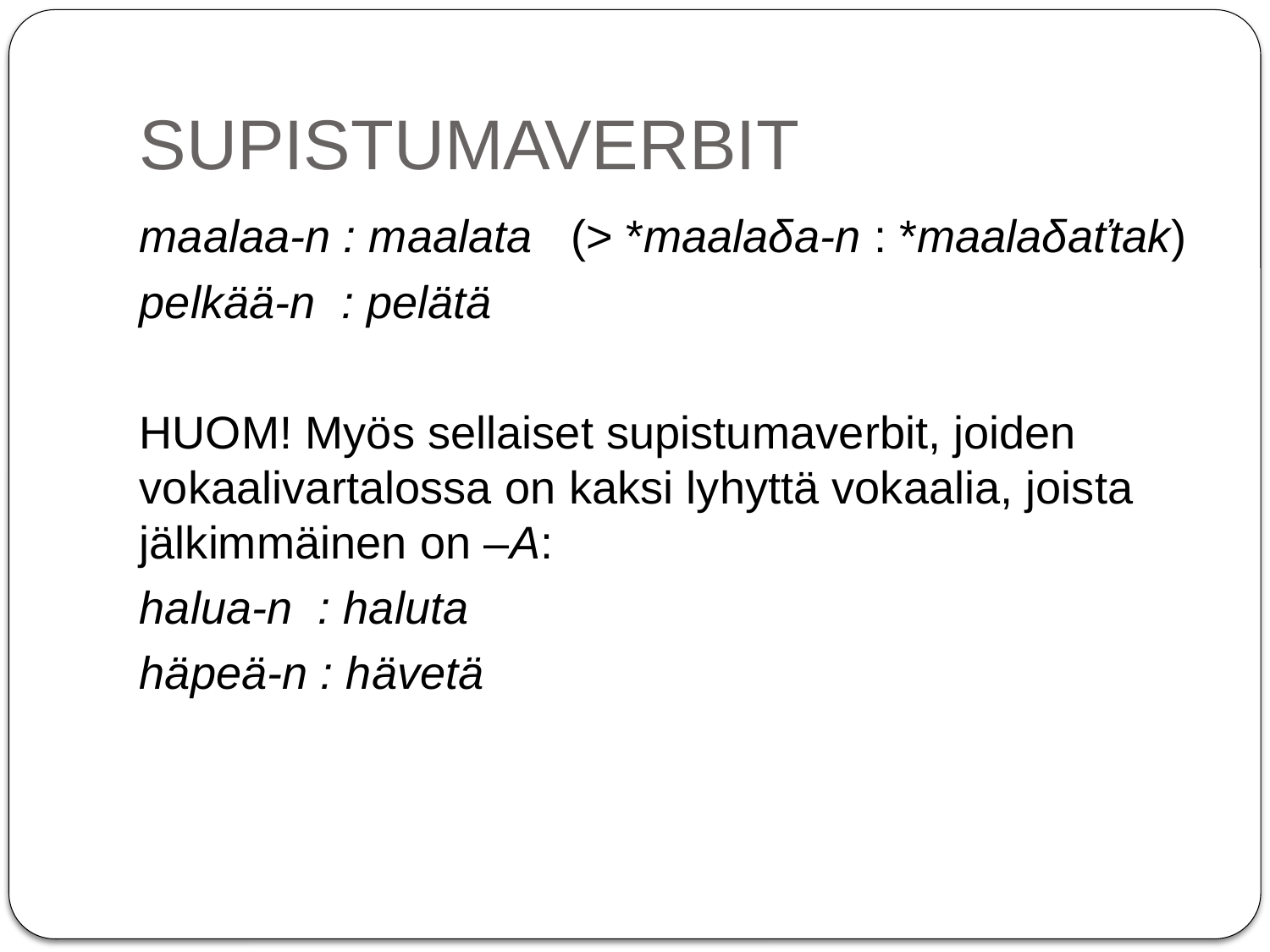

# SUPISTUMAVERBIT
maalaa-n : maalata   (> *maalaδa-n : *maalaδaťtak)
pelkää-n  : pelätä

HUOM! Myös sellaiset supistumaverbit, joiden vokaalivartalossa on kaksi lyhyttä vokaalia, joista jälkimmäinen on –A:
halua-n  : haluta
häpeä-n : hävetä